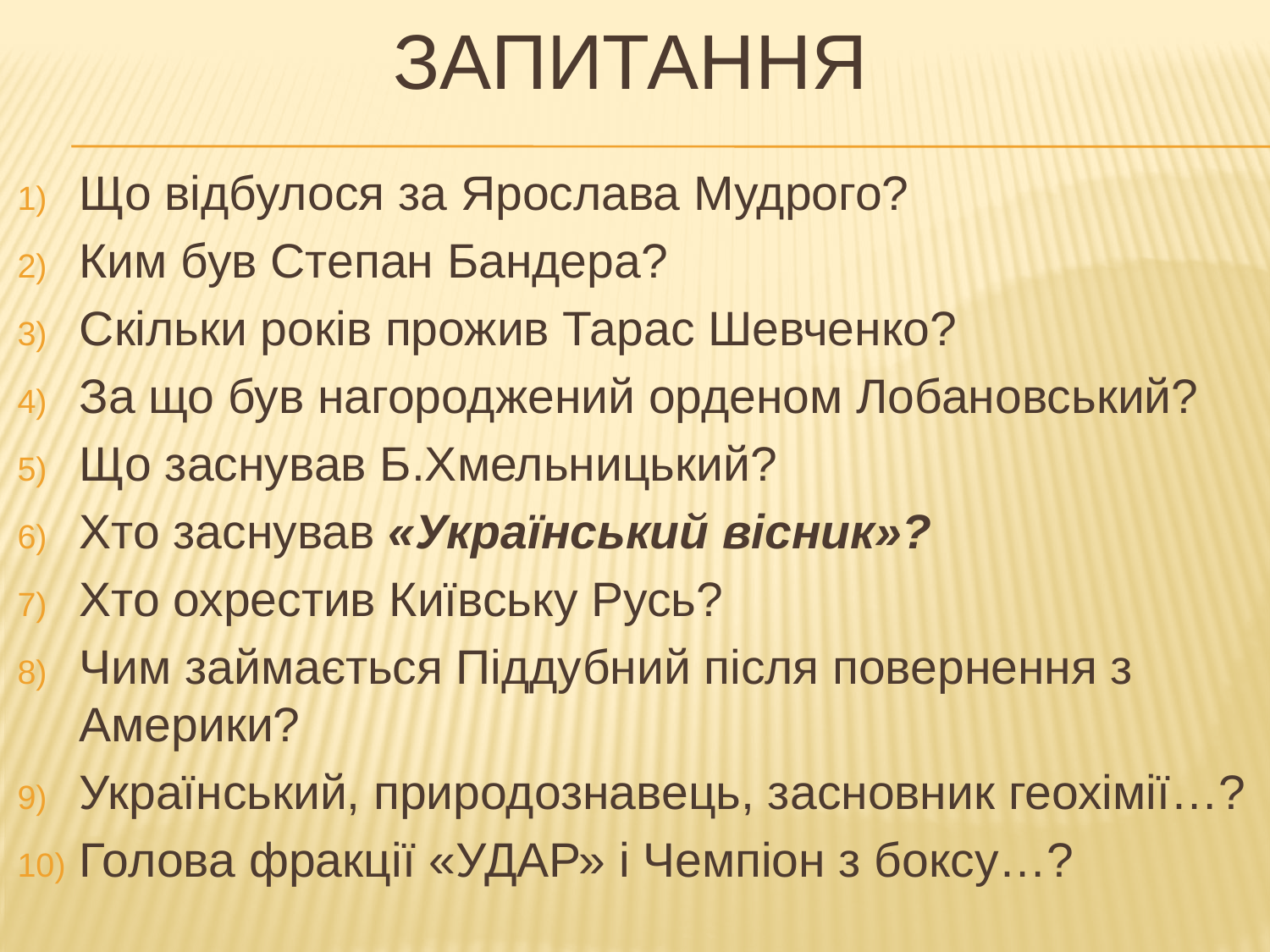

# Запитання
Що відбулося за Ярослава Мудрого?
Ким був Степан Бандера?
Скільки років прожив Тарас Шевченко?
За що був нагороджений орденом Лобановський?
Що заснував Б.Хмельницький?
Хто заснував «Український вісник»?
Хто охрестив Київську Русь?
Чим займається Піддубний після повернення з Америки?
Український, природознавець, засновник геохімії…?
Голова фракції «УДАР» і Чемпіон з боксу…?